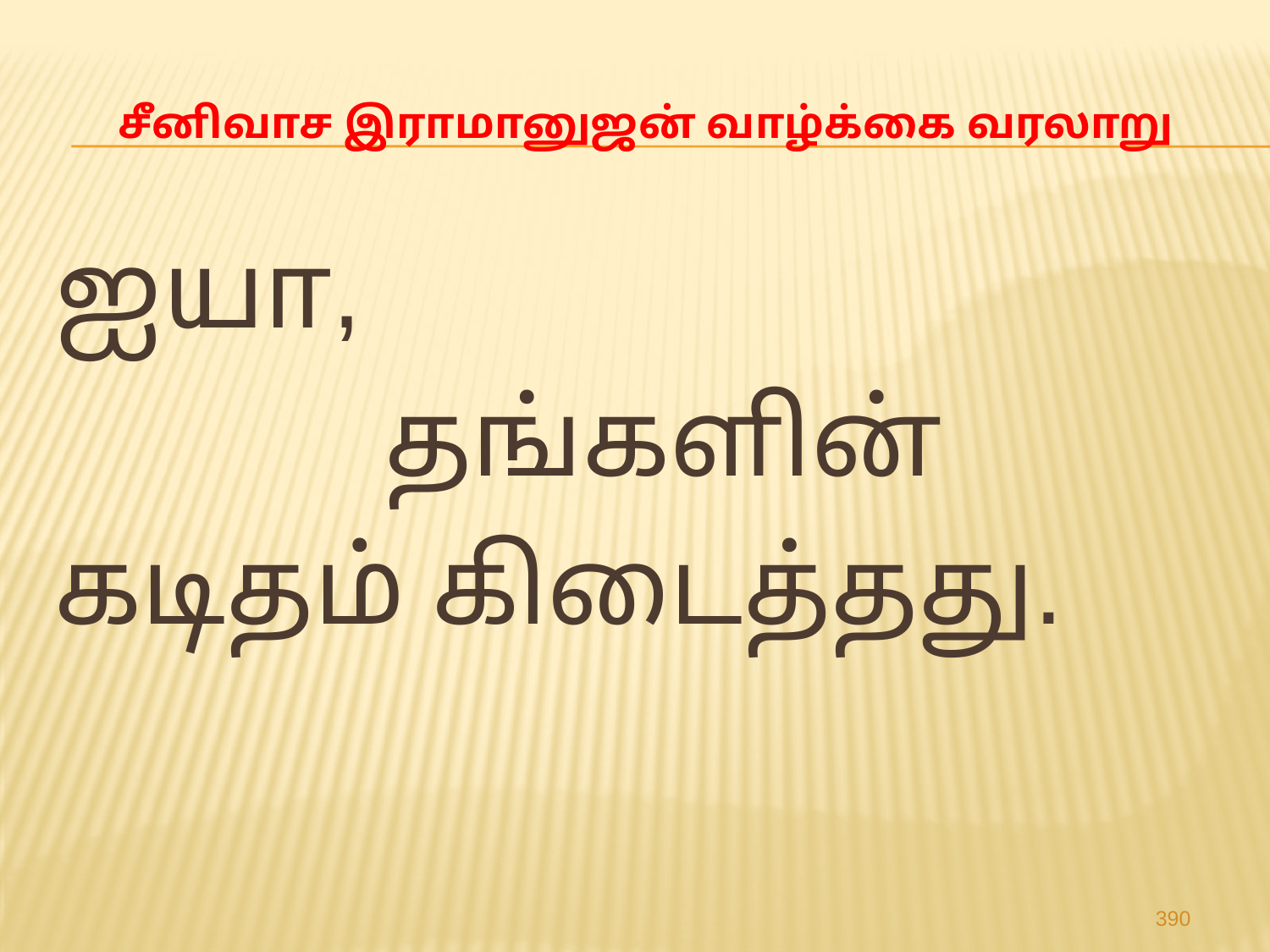

# சீனிவாச இராமானுஜன் வாழ்க்கை வரலாறு
ஐயா,
            தங்களின்
கடிதம் கிடைத்தது.

390